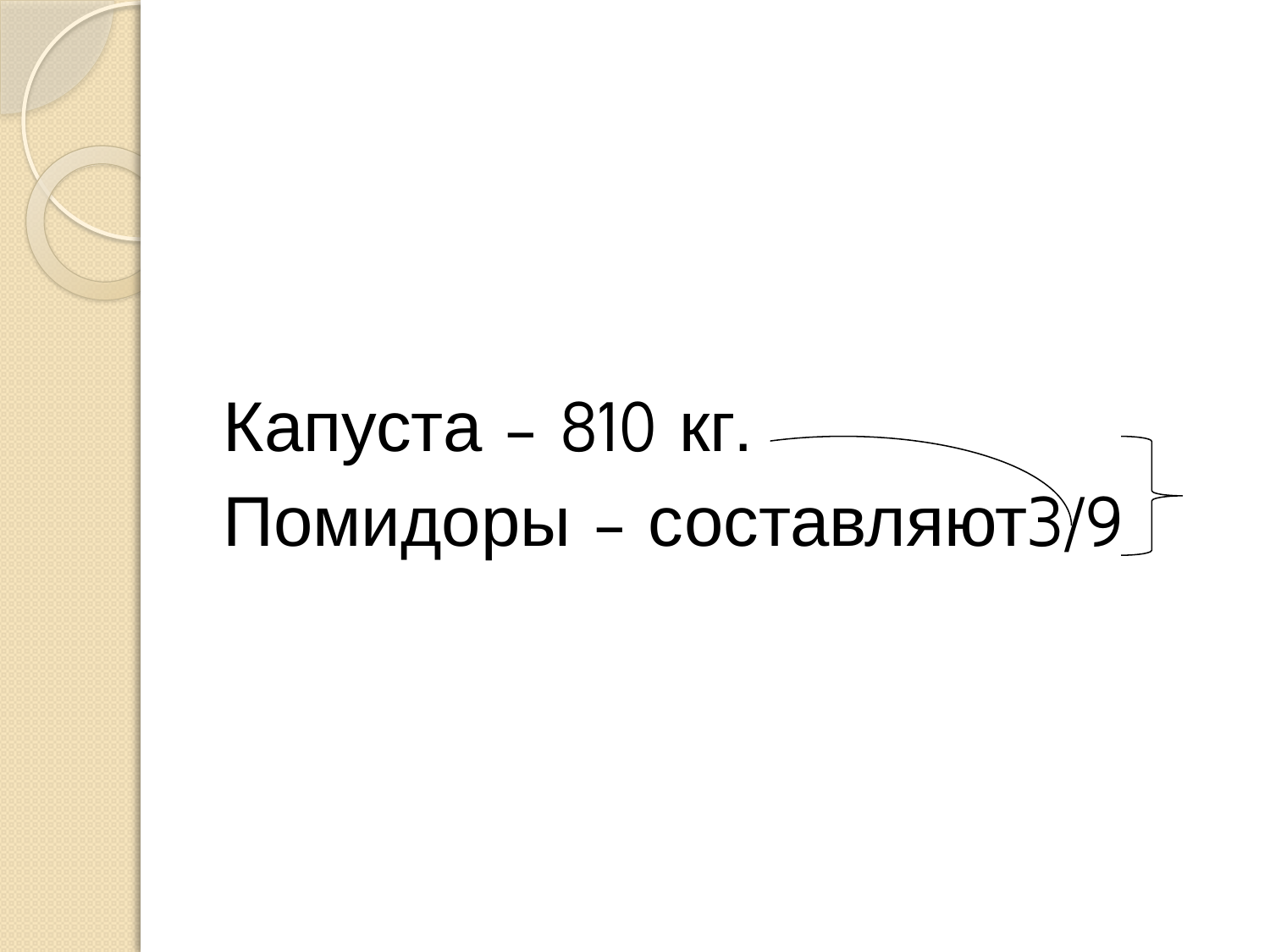

#

Капуста – 810 кг.
Помидоры – составляют3/9